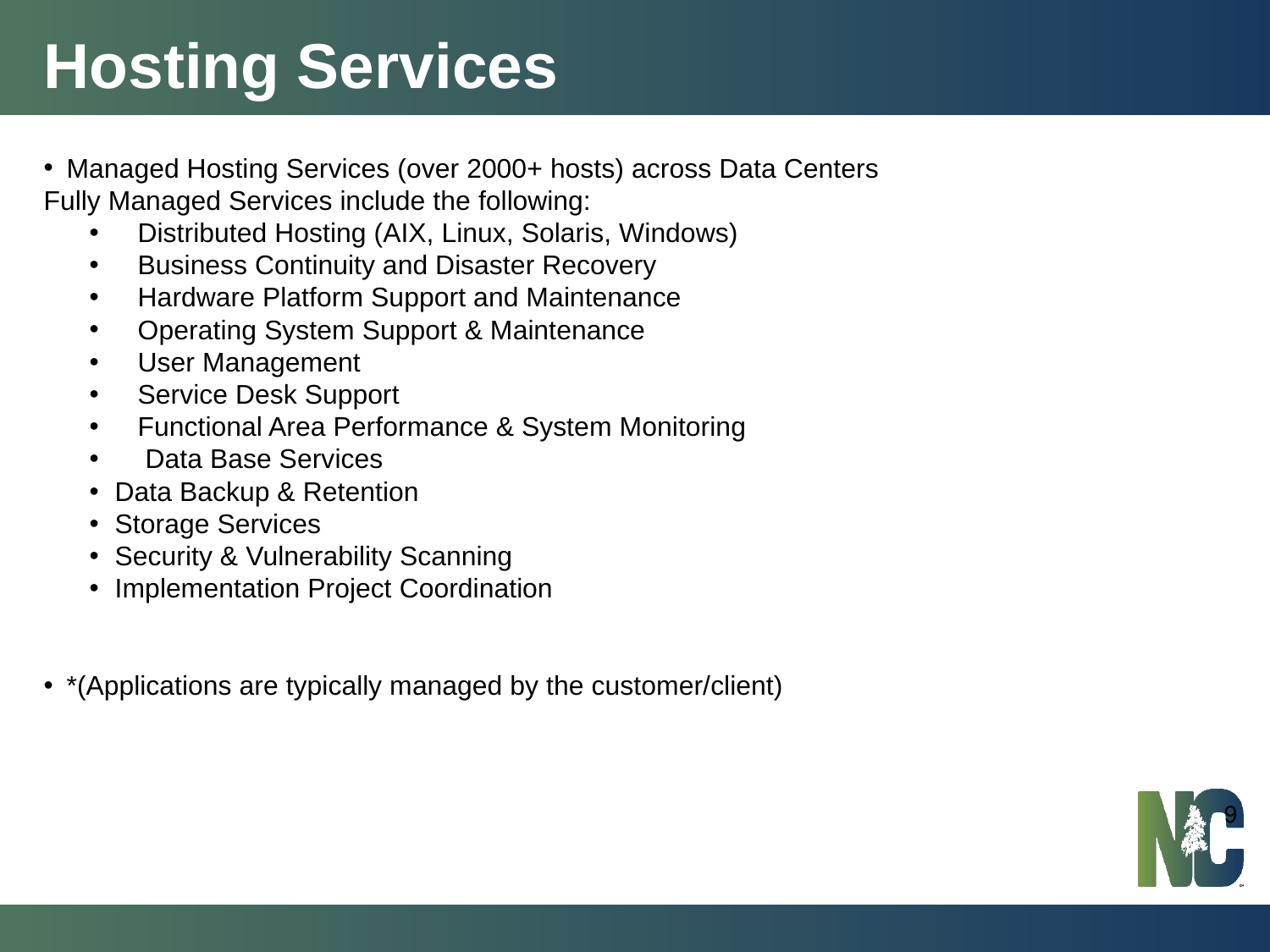

Hosting Services

Managed Hosting Services (over 2000+ hosts) across Data Centers
Fully Managed Services include the following:
   Distributed Hosting (AIX, Linux, Solaris, Windows)
   Business Continuity and Disaster Recovery
   Hardware Platform Support and Maintenance
   Operating System Support & Maintenance
   User Management
   Service Desk Support
   Functional Area Performance & System Monitoring
 	Data Base Services
	Data Backup & Retention
	Storage Services
	Security & Vulnerability Scanning
	Implementation Project Coordination

*(Applications are typically managed by the customer/client)

Operate and Serve - Services

9